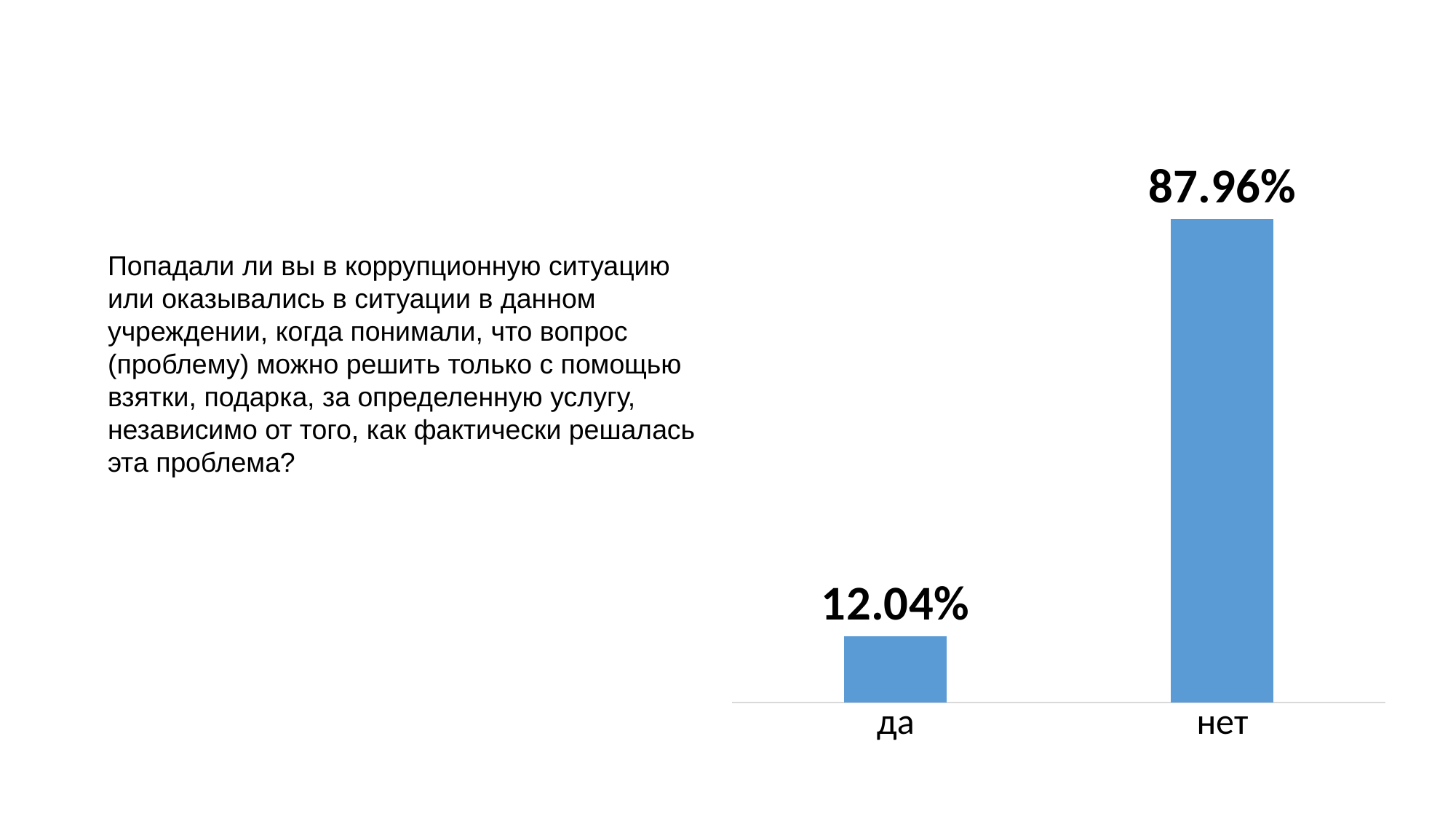

### Chart

| Category | Ряд 1 |
|---|---|
| да | 0.1204 |
| нет | 0.8796 |
Попадали ли вы в коррупционную ситуацию или оказывались в ситуации в данном учреждении, когда понимали, что вопрос (проблему) можно решить только с помощью взятки, подарка, за определенную услугу, независимо от того, как фактически решалась эта проблема?